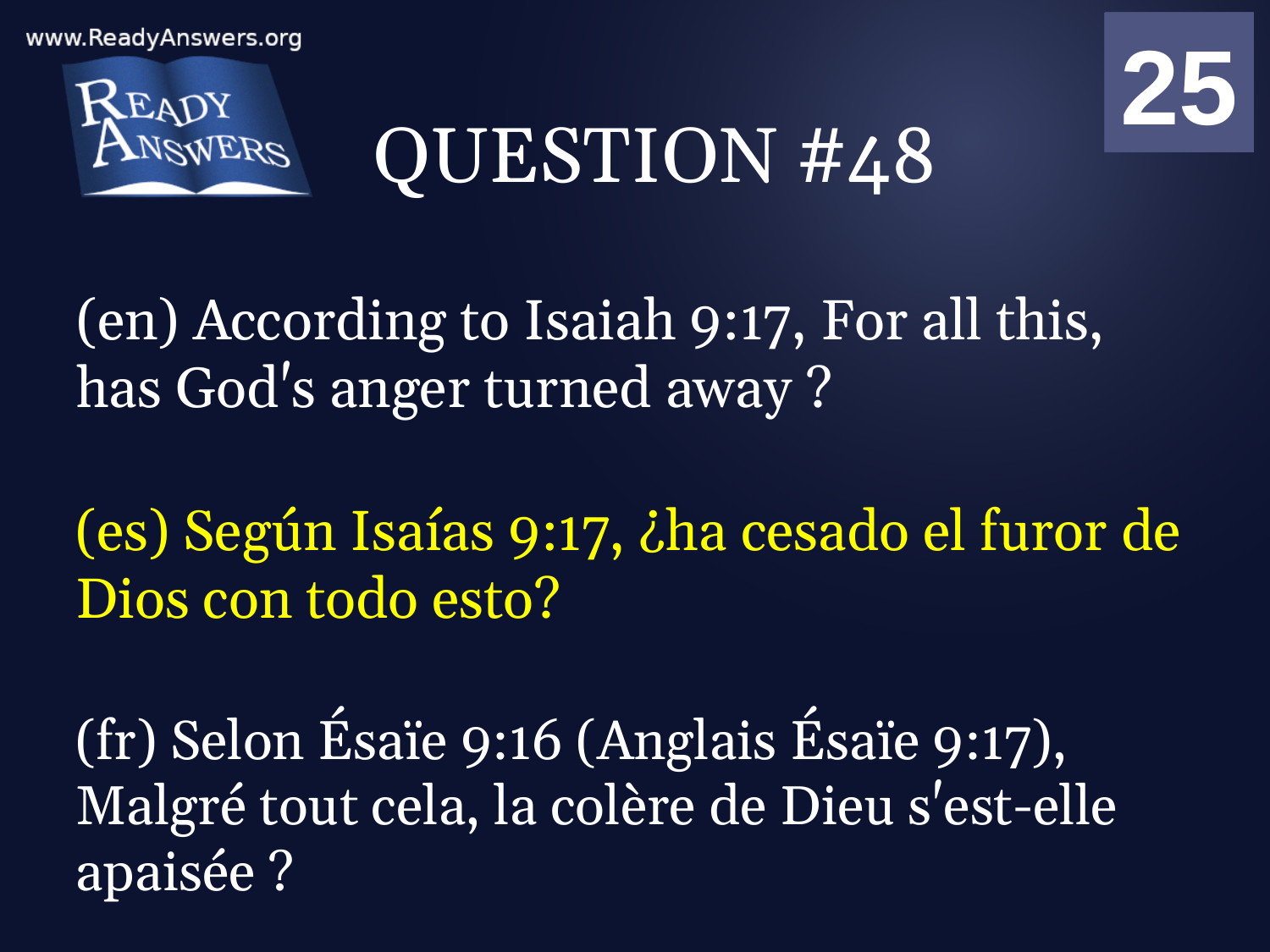

01
02
03
04
05
06
07
08
09
10
11
12
13
14
15
16
17
18
19
20
21
22
23
24
25
00
# QUESTION #48
(en) According to Isaiah 9:17, For all this, has God's anger turned away ?
(es) Según Isaías 9:17, ¿ha cesado el furor de Dios con todo esto?
(fr) Selon Ésaïe 9:16 (Anglais Ésaïe 9:17), Malgré tout cela, la colère de Dieu s'est-elle apaisée ?